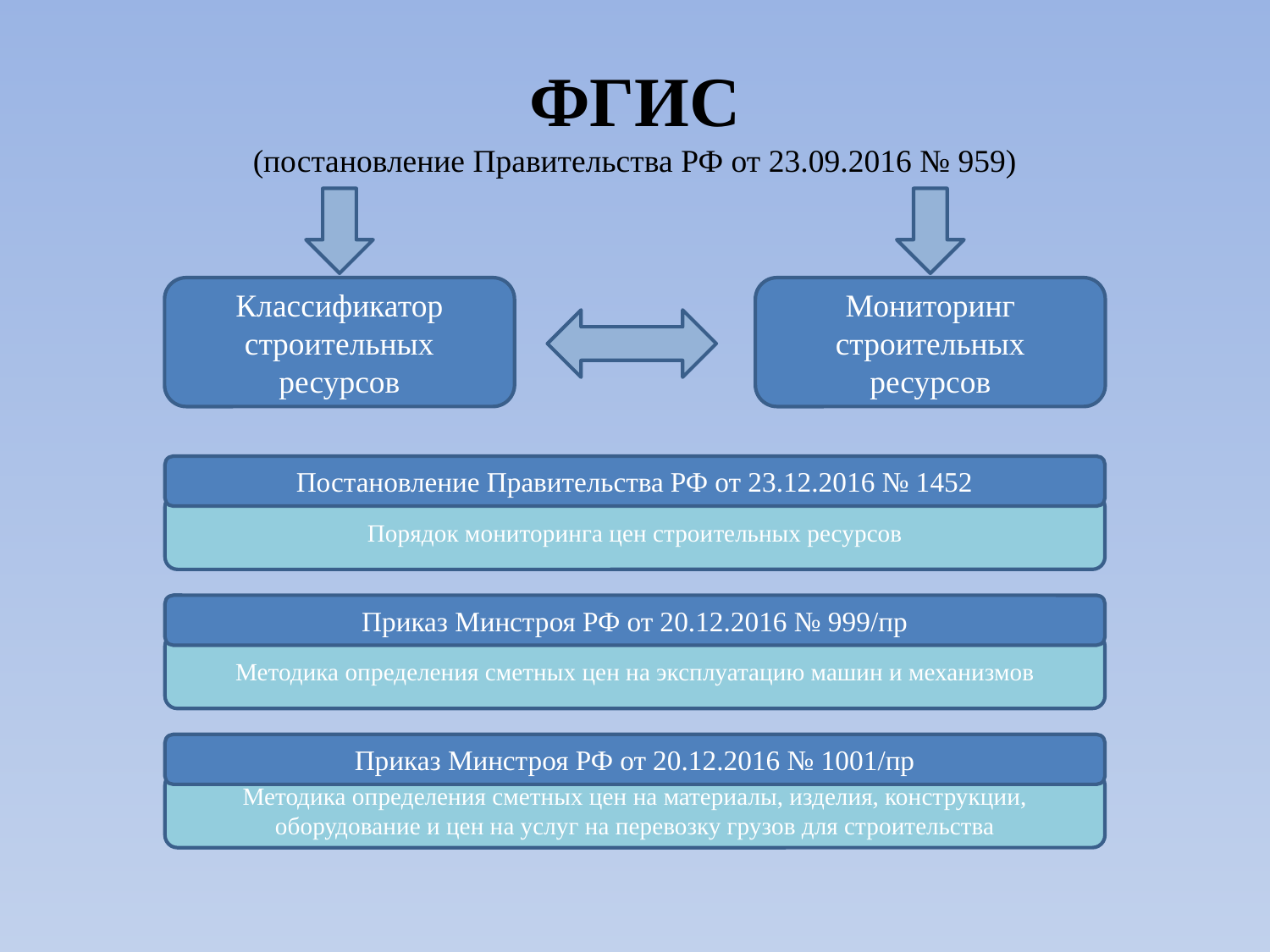

# ФГИС (постановление Правительства РФ от 23.09.2016 № 959)

Классификатор строительных ресурсов

Мониторинг строительных ресурсов

Постановление Правительства РФ от 23.12.2016 № 1452
Порядок мониторинга цен строительных ресурсов
Приказ Минстроя РФ от 20.12.2016 № 999/пр
Методика определения сметных цен на эксплуатацию машин и механизмов
Приказ Минстроя РФ от 20.12.2016 № 1001/пр
Методика определения сметных цен на материалы, изделия, конструкции, оборудование и цен на услуг на перевозку грузов для строительства